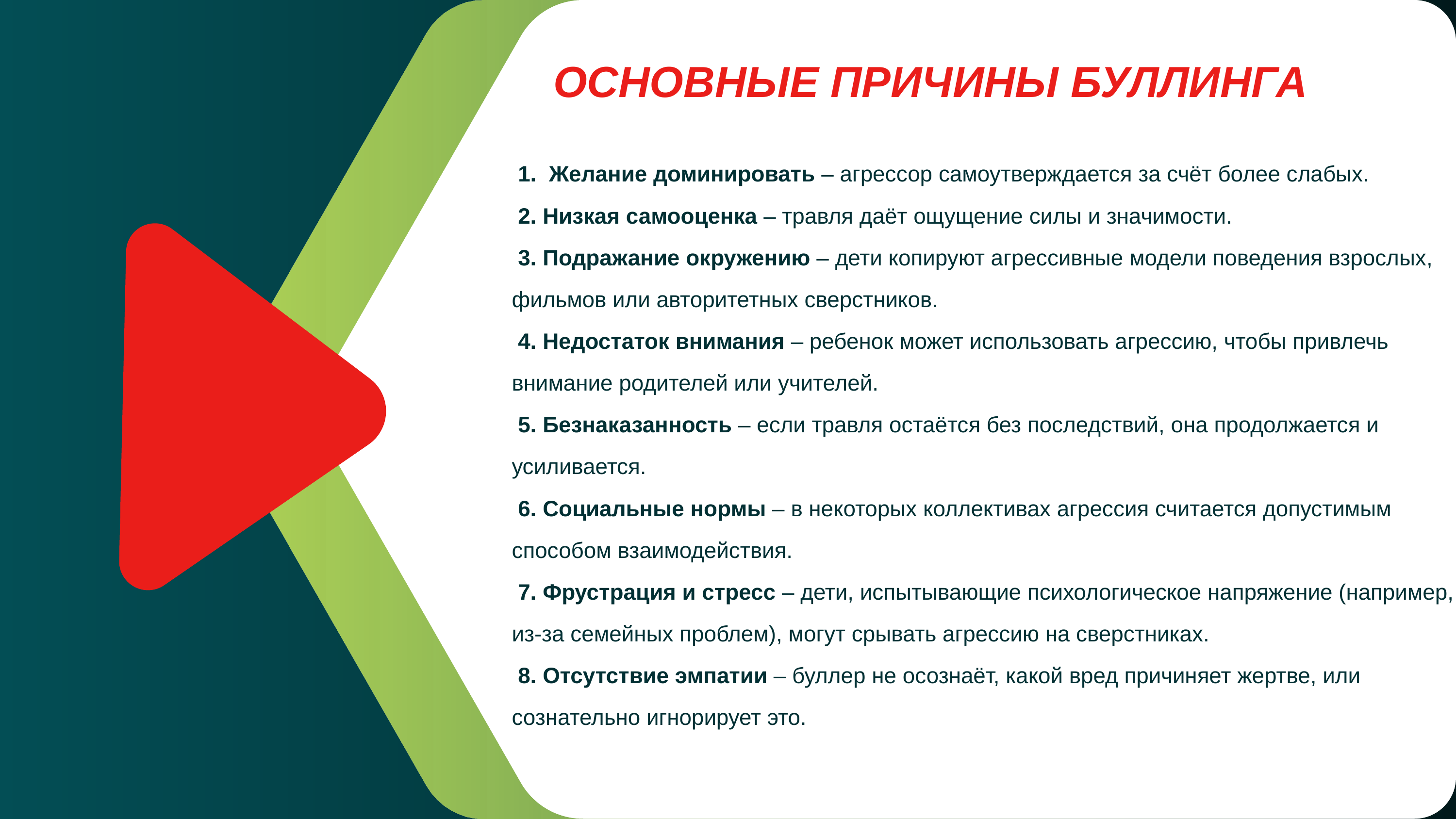

ОСНОВНЫЕ ПРИЧИНЫ БУЛЛИНГА
 1.  Желание доминировать – агрессор самоутверждается за счёт более слабых.
 2. Низкая самооценка – травля даёт ощущение силы и значимости.
 3. Подражание окружению – дети копируют агрессивные модели поведения взрослых, фильмов или авторитетных сверстников.
 4. Недостаток внимания – ребенок может использовать агрессию, чтобы привлечь внимание родителей или учителей.
 5. Безнаказанность – если травля остаётся без последствий, она продолжается и усиливается.
 6. Социальные нормы – в некоторых коллективах агрессия считается допустимым способом взаимодействия.
 7. Фрустрация и стресс – дети, испытывающие психологическое напряжение (например, из-за семейных проблем), могут срывать агрессию на сверстниках.
 8. Отсутствие эмпатии – буллер не осознаёт, какой вред причиняет жертве, или сознательно игнорирует это.

@reallygreatsite
www.reallygreatsite.com